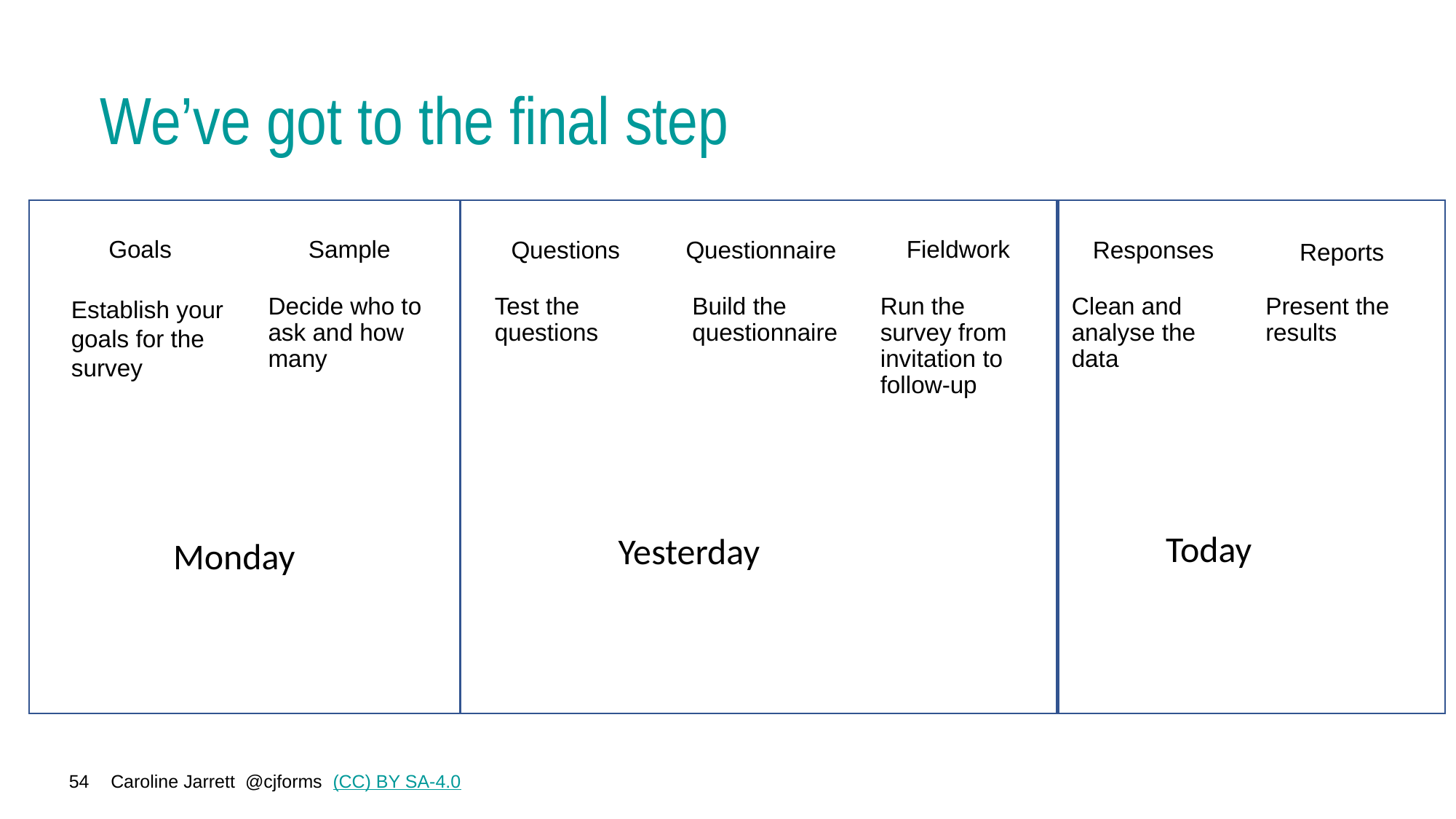

# We’ve got to the final step

Reports

Goals

Sample

Questions

Questionnaire

Fieldwork

Responses
Establish your goals for the survey
Decide who to ask and how many
Test the questions
Build the questionnaire
Run the survey from invitation to follow-up
Clean and analyse the data
Present the results
Today
Yesterday
Monday